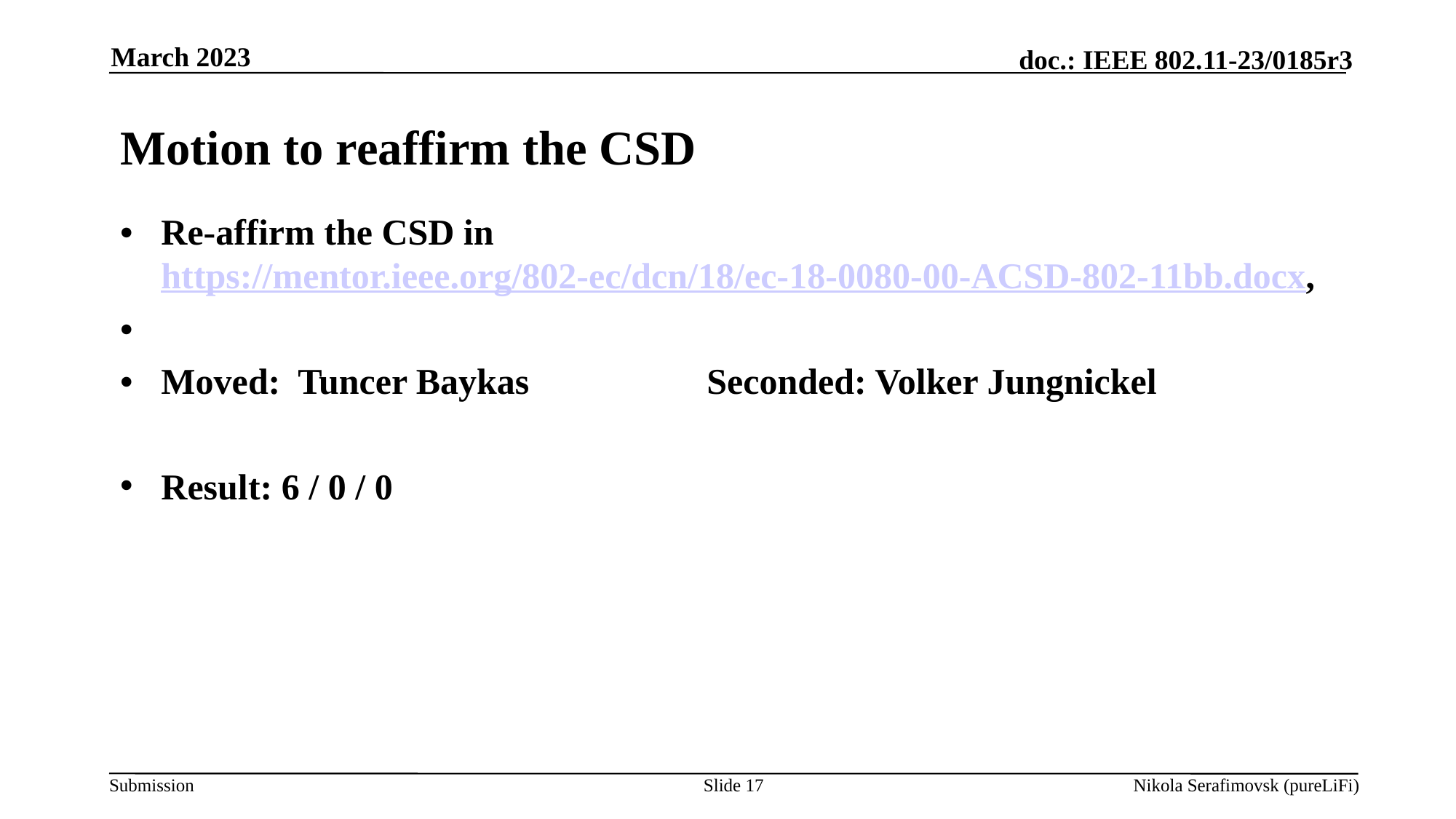

March 2023
# Motion to reaffirm the CSD
•	Re-affirm the CSD in https://mentor.ieee.org/802-ec/dcn/18/ec-18-0080-00-ACSD-802-11bb.docx,
•
•	Moved:  Tuncer Baykas 		Seconded: Volker Jungnickel

Result: 6 / 0 / 0

Slide 17
Nikola Serafimovsk (pureLiFi)